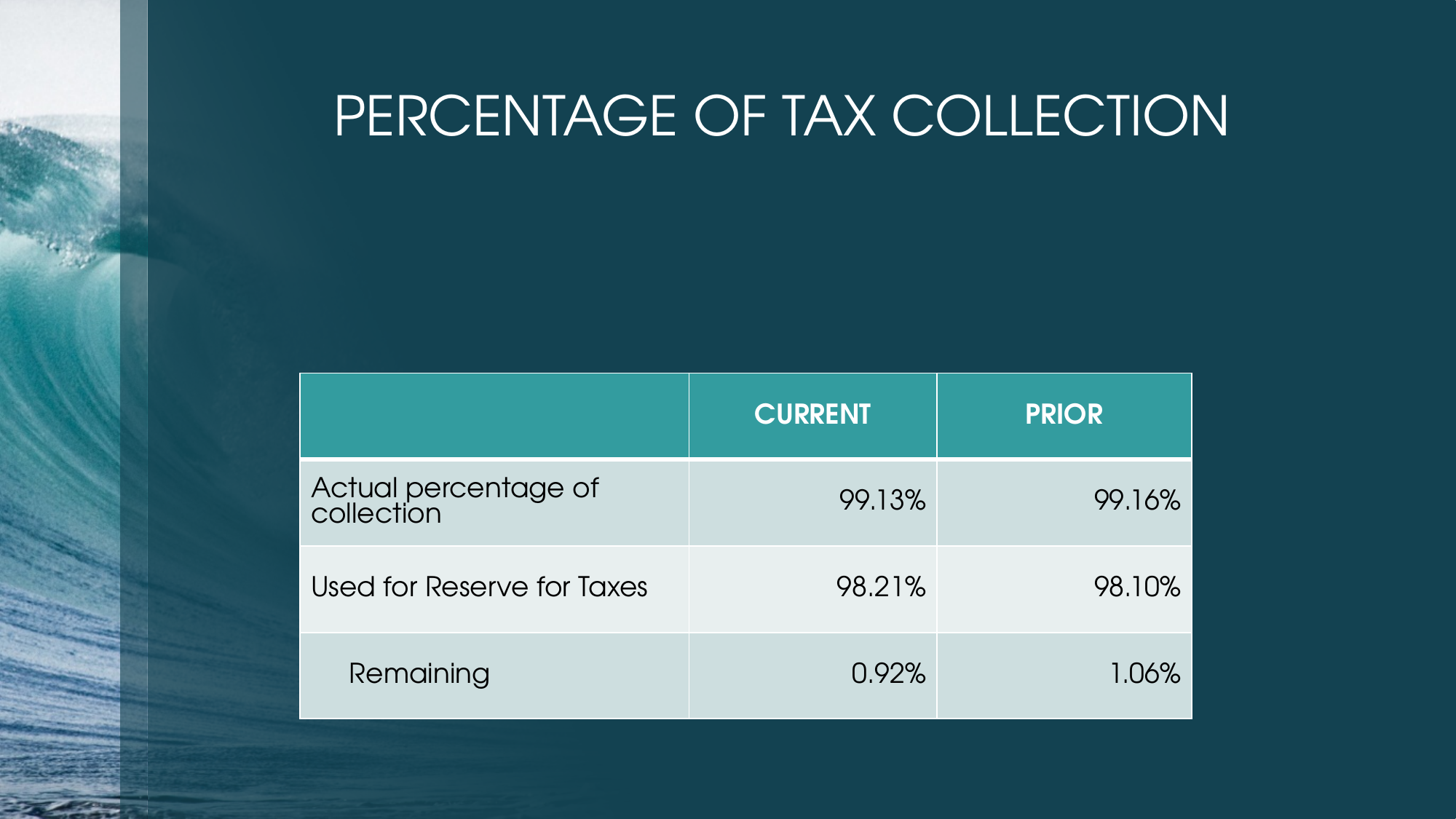

# PERCENTAGE OF TAX COLLECTION
|  | CURRENT | PRIOR |
| --- | --- | --- |
| Actual percentage of collection | 99.13% | 99.16% |
| Used for Reserve for Taxes | 98.21% | 98.10% |
| Remaining | 0.92% | 1.06% |